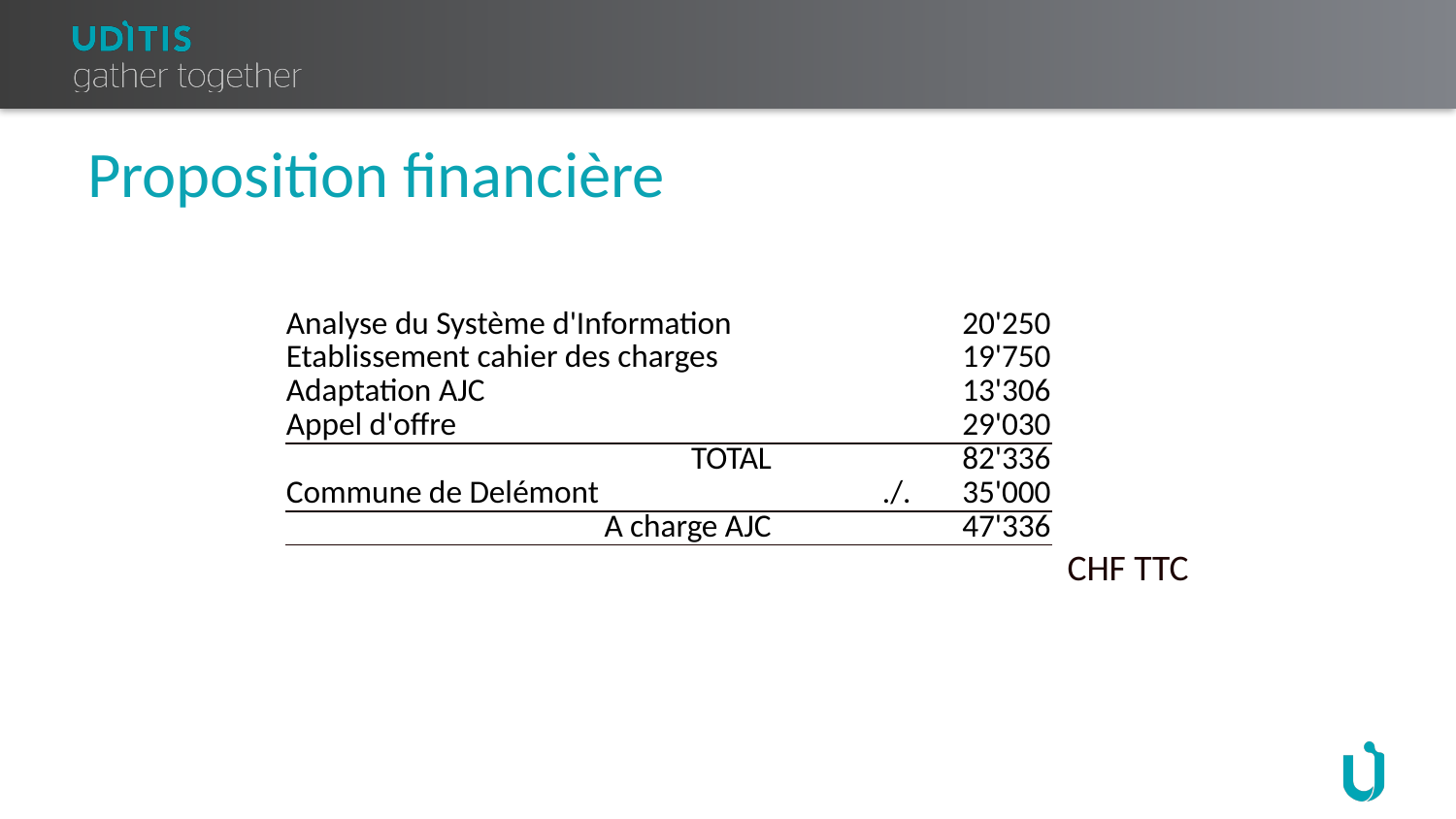

# Proposition financière
| Analyse du Système d'Information |  | 20'250 |
| --- | --- | --- |
| Etablissement cahier des charges |  | 19'750 |
| Adaptation AJC |  | 13'306 |
| Appel d'offre |  | 29'030 |
| TOTAL |  | 82'336 |
| Commune de Delémont | ./. | 35'000 |
| A charge AJC |  | 47'336 |
CHF TTC